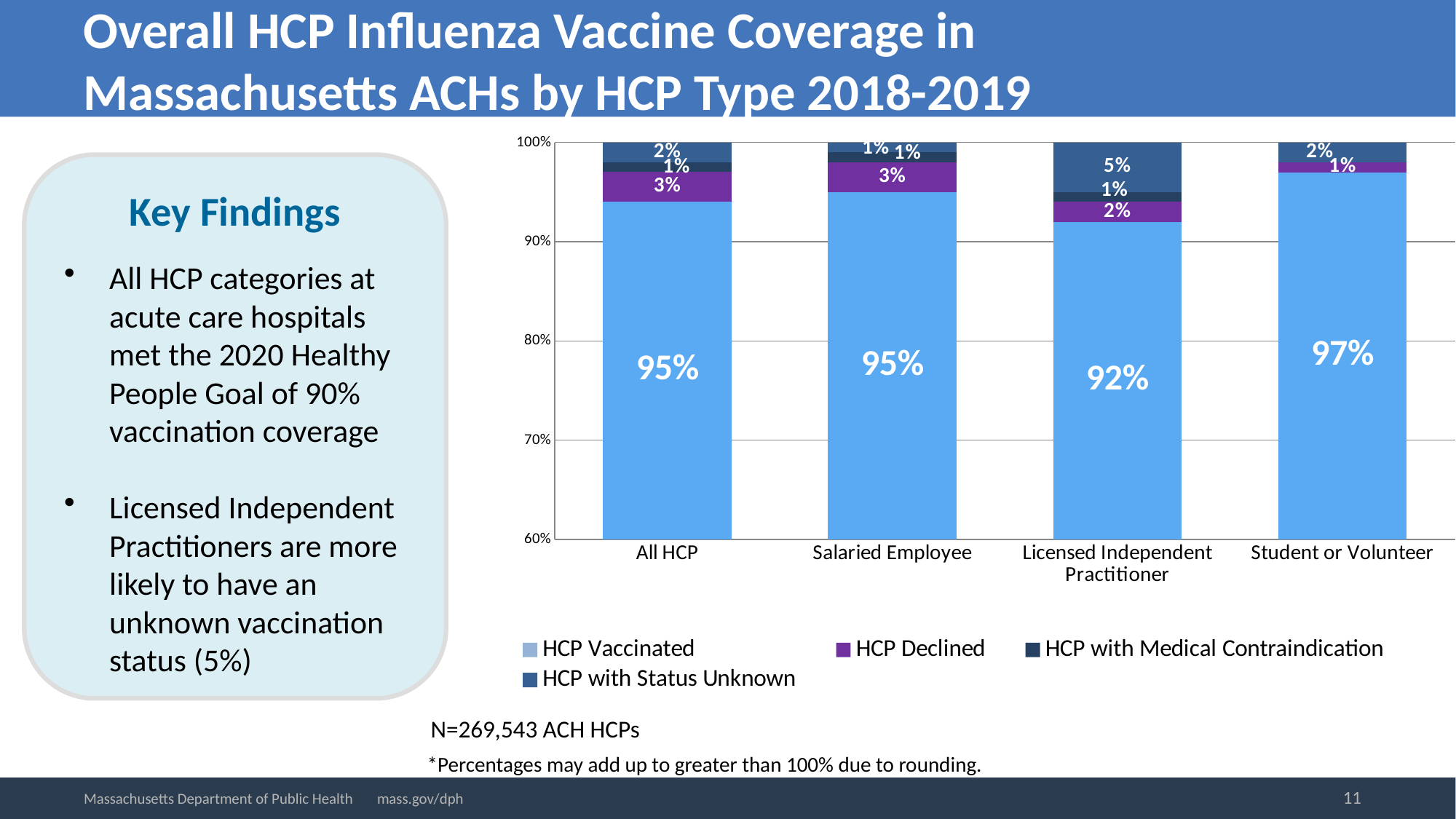

Overall HCP Influenza Vaccine Coverage in
Massachusetts ACHs by HCP Type 2018-2019

### Chart

| Category | HCP Vaccinated | HCP Declined | HCP with Medical Contraindication | HCP with Status Unknown |
|---|---|---|---|---|
| All HCP | 0.95 | 0.03 | 0.01 | 0.02 |
| Salaried Employee | 0.95 | 0.03 | 0.01 | 0.01 |
| Licensed Independent Practitioner | 0.92 | 0.02 | 0.01 | 0.05 |
| Student or Volunteer | 0.97 | 0.01 | 0.0 | 0.02 |
Key Findings

All HCP categories at  acute care hospitals met the 2020 Healthy People Goal of 90% vaccination coverage

Licensed Independent Practitioners are more likely to have an unknown vaccination status (5%)
N=269,543 ACH HCPs
*Percentages may add up to greater than 100% due to rounding.
11
Massachusetts Department of Public Health       mass.gov/dph